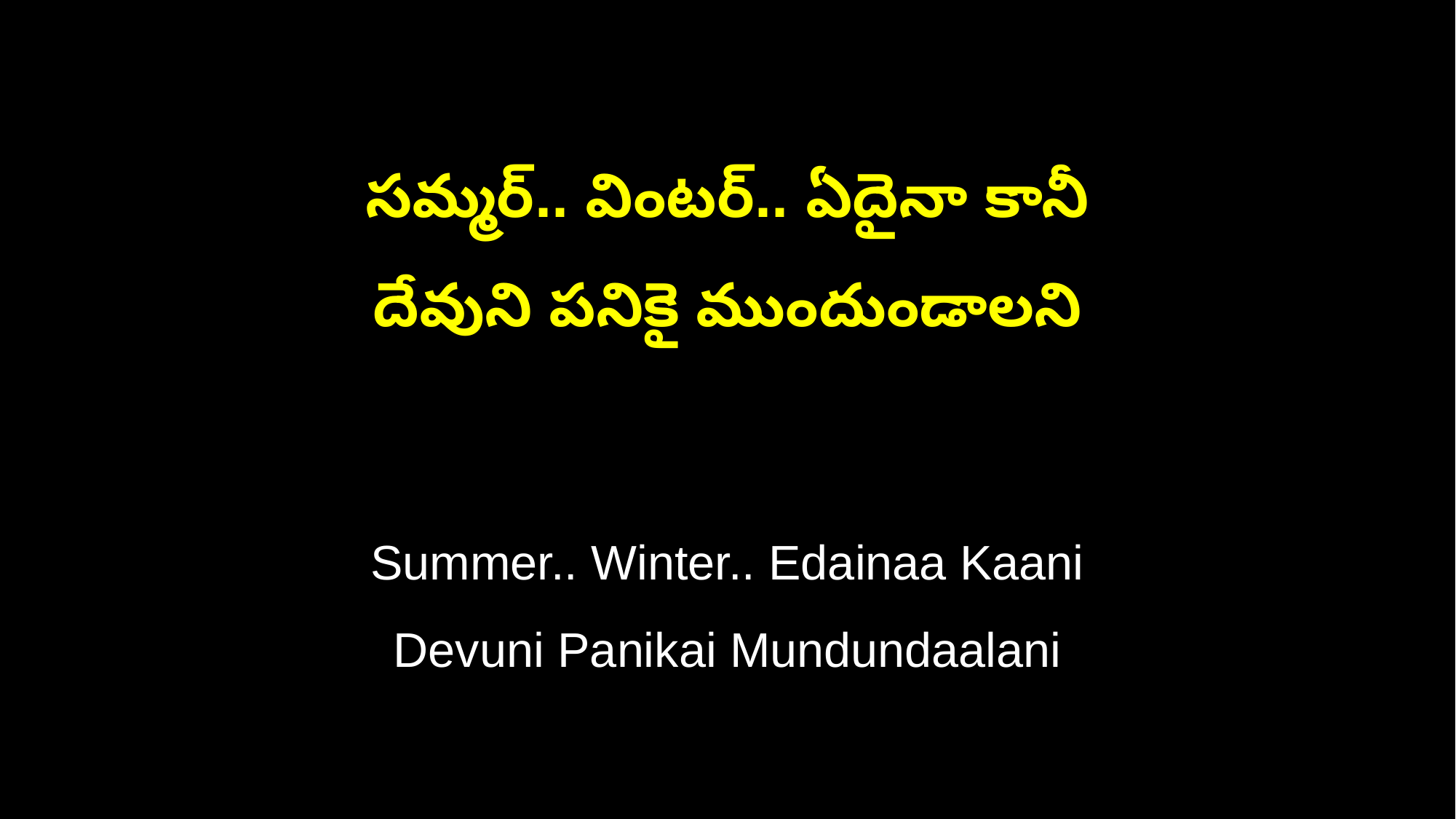

సమ్మర్.. వింటర్.. ఏదైనా కానీ
దేవుని పనికై ముందుండాలని
Summer.. Winter.. Edainaa Kaani
Devuni Panikai Mundundaalani